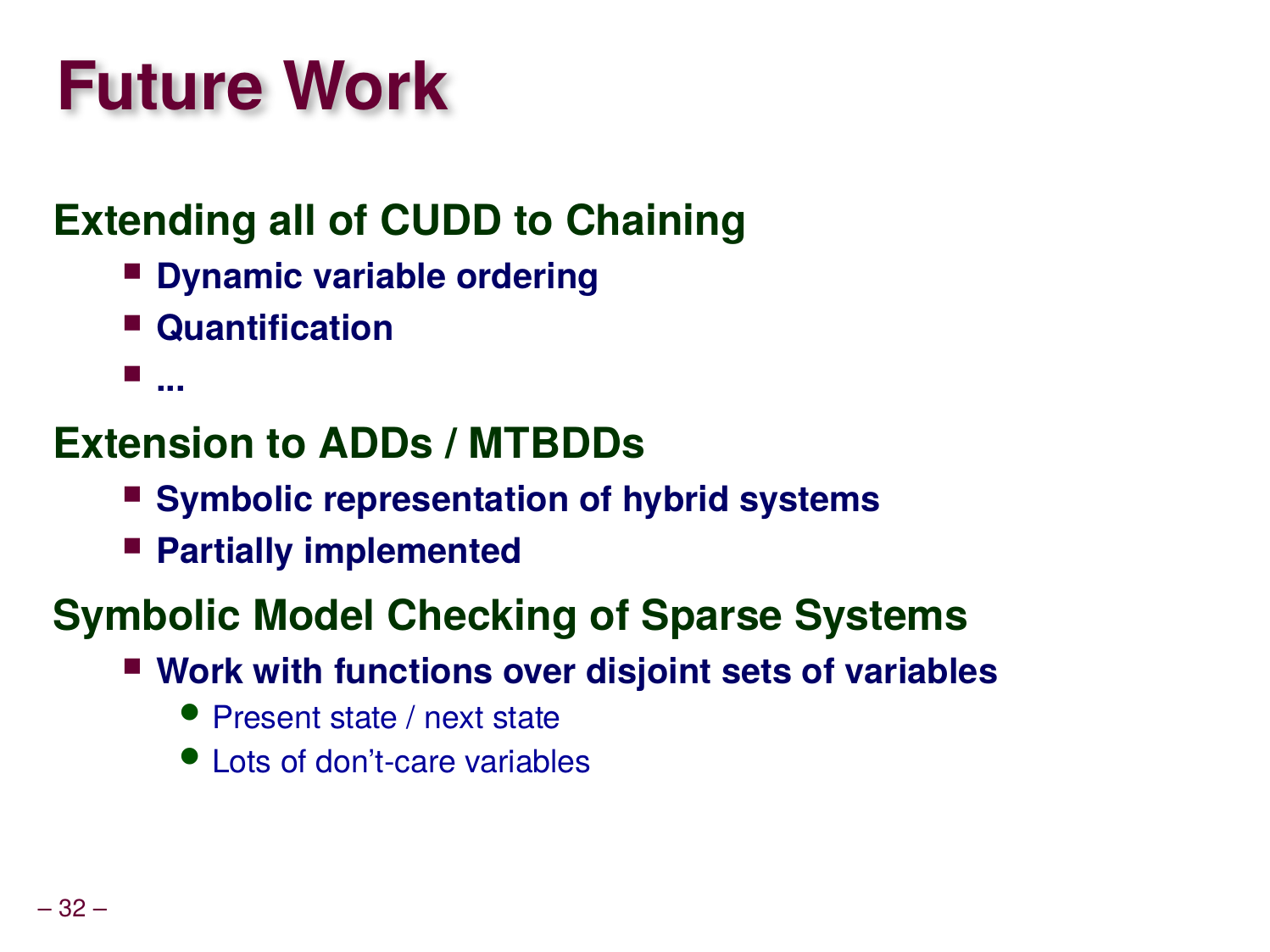

# Future Work
Extending all of CUDD to Chaining
Dynamic variable ordering
Quantification
...
Extension to ADDs / MTBDDs
Symbolic representation of hybrid systems
Partially implemented
Symbolic Model Checking of Sparse Systems
Work with functions over disjoint sets of variables
Present state / next state
Lots of don’t-care variables